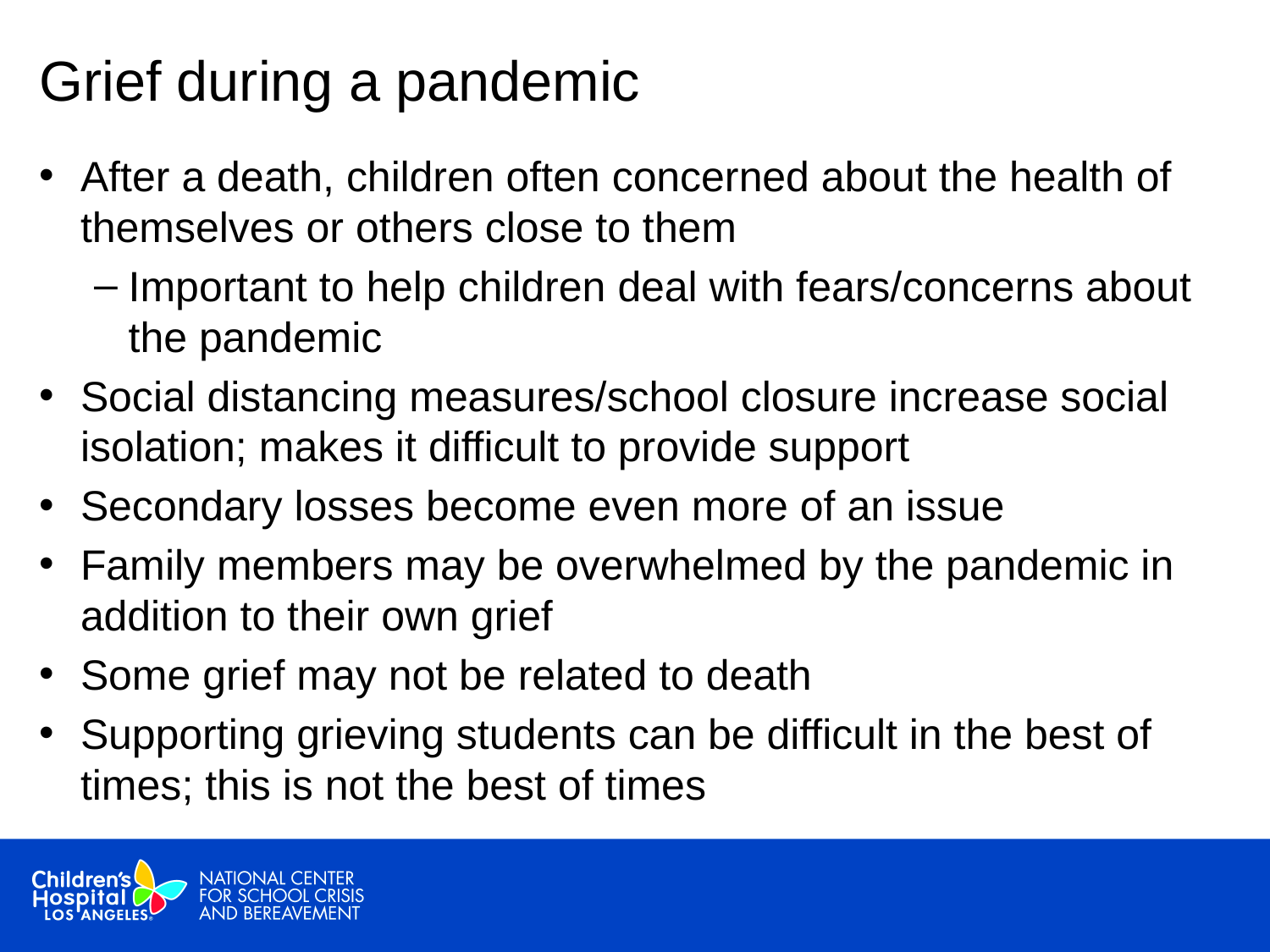

# Grief during a pandemic
After a death, children often concerned about the health of themselves or others close to them
Important to help children deal with fears/concerns about the pandemic
Social distancing measures/school closure increase social isolation; makes it difficult to provide support
Secondary losses become even more of an issue
Family members may be overwhelmed by the pandemic in addition to their own grief
Some grief may not be related to death
Supporting grieving students can be difficult in the best of times; this is not the best of times